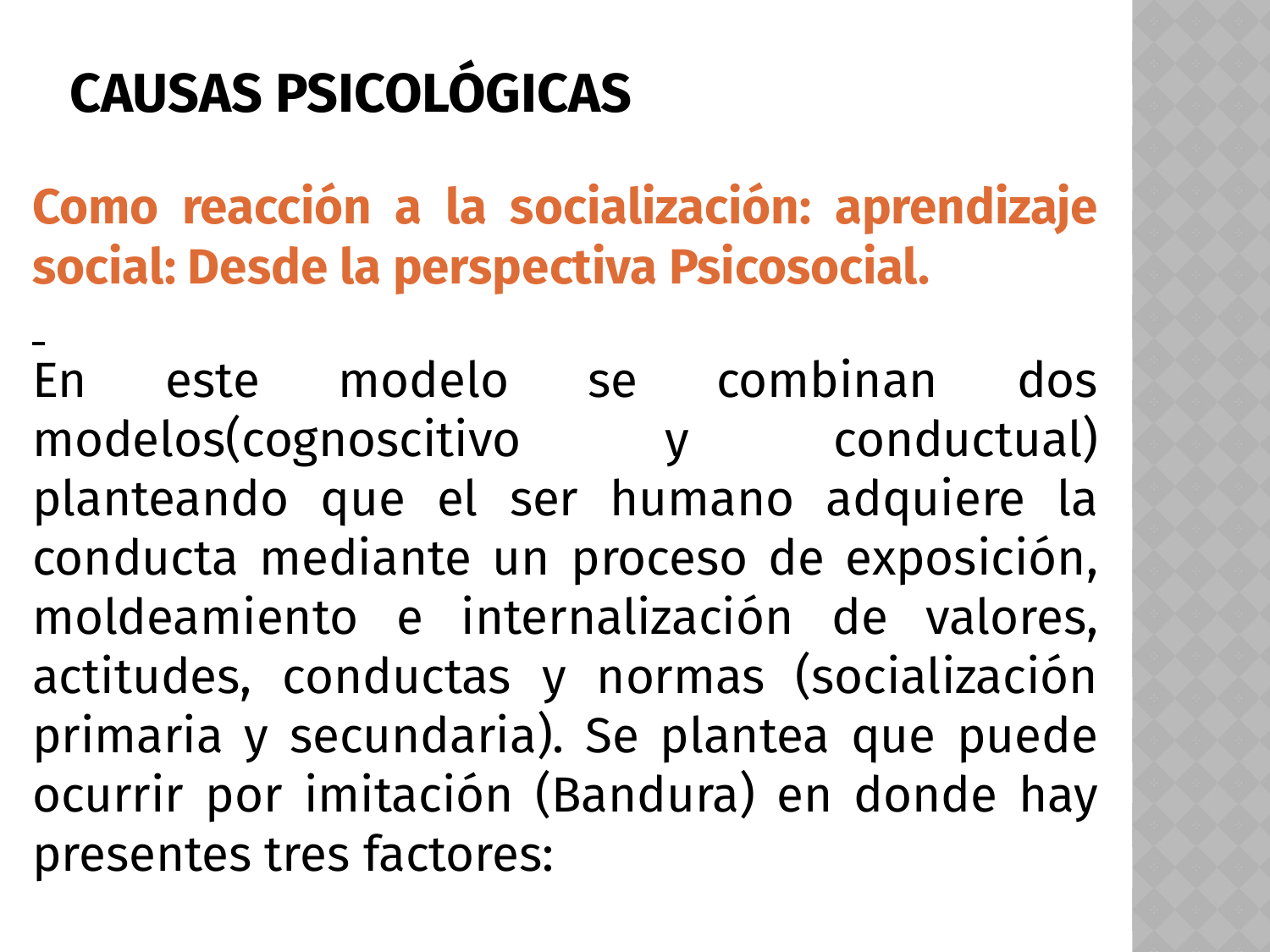

# Causas psicológicas
Como reacción a la socialización: aprendizaje social: Desde la perspectiva Psicosocial.

En este modelo se combinan dos modelos(cognoscitivo y conductual) planteando que el ser humano adquiere la conducta mediante un proceso de exposición, moldeamiento e internalización de valores, actitudes, conductas y normas (socialización primaria y secundaria). Se plantea que puede ocurrir por imitación (Bandura) en donde hay presentes tres factores: